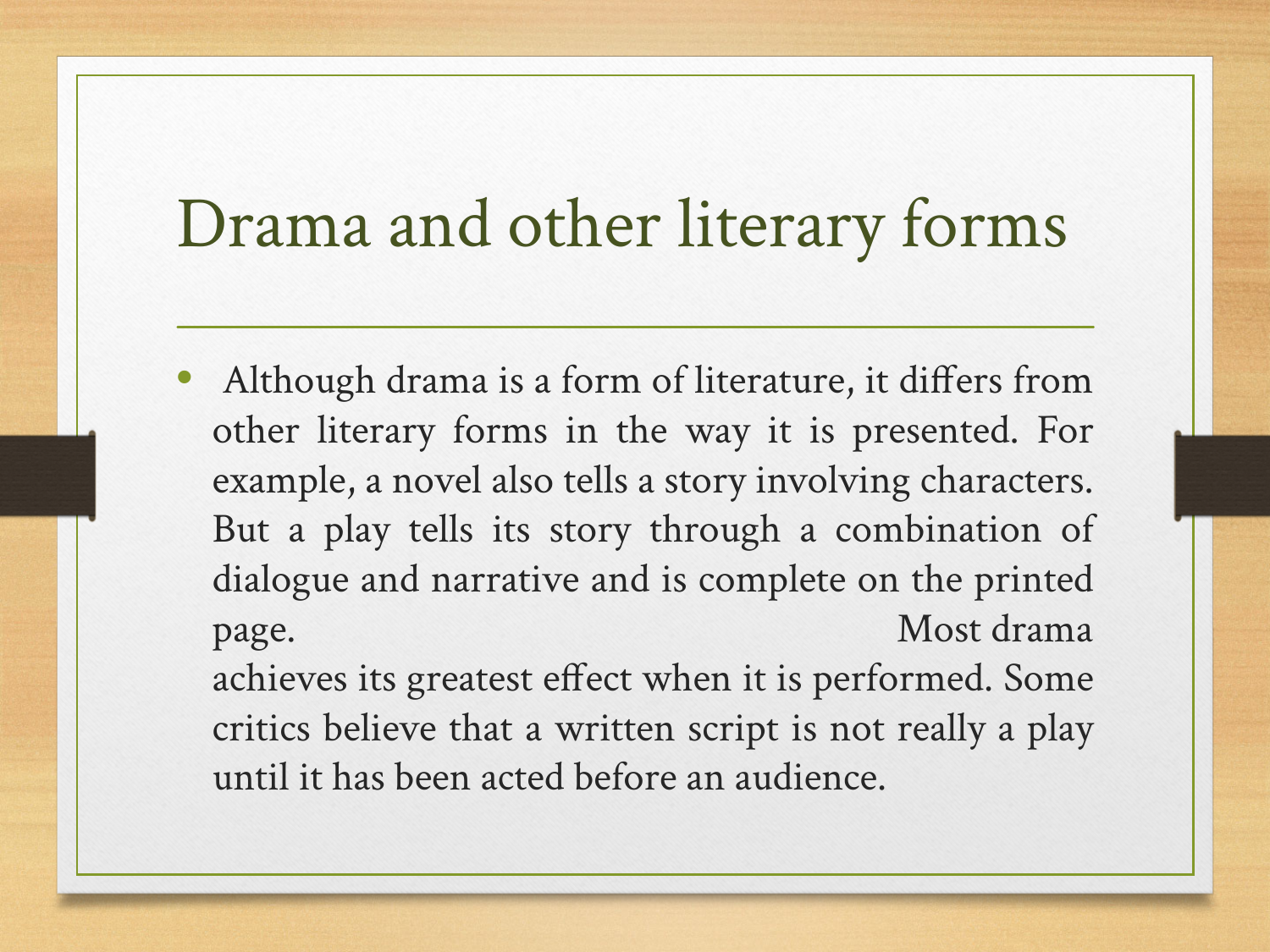

# Drama and other literary forms
 Although drama is a form of literature, it differs from other literary forms in the way it is presented. For example, a novel also tells a story involving characters. But a play tells its story through a combination of dialogue and narrative and is complete on the printed page.                                                                Most drama achieves its greatest effect when it is performed. Some critics believe that a written script is not really a play until it has been acted before an audience.